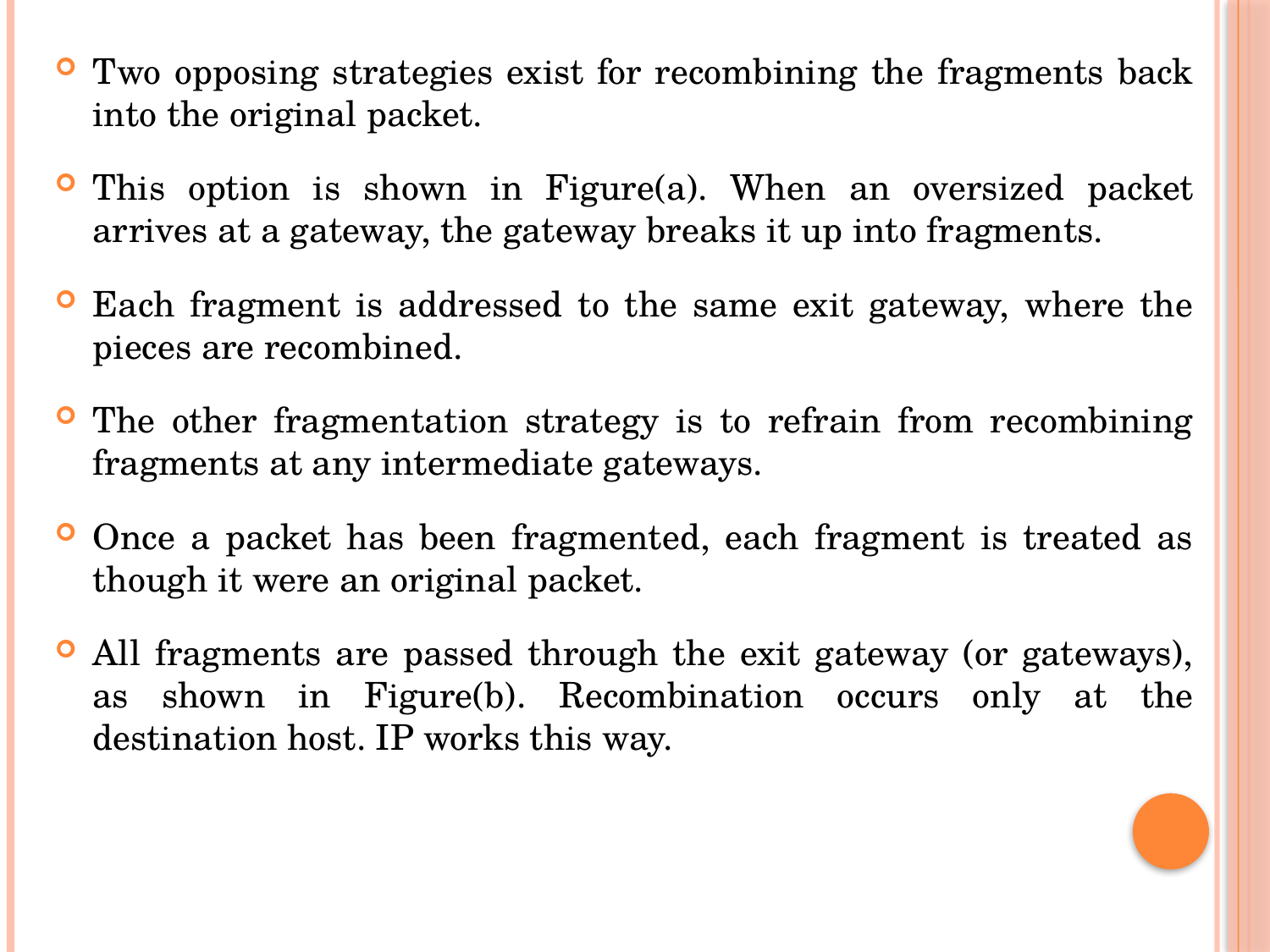

Two opposing strategies exist for recombining the fragments back into the original packet.
This option is shown in Figure(a). When an oversized packet arrives at a gateway, the gateway breaks it up into fragments.
Each fragment is addressed to the same exit gateway, where the pieces are recombined.
The other fragmentation strategy is to refrain from recombining fragments at any intermediate gateways.
Once a packet has been fragmented, each fragment is treated as though it were an original packet.
All fragments are passed through the exit gateway (or gateways), as shown in Figure(b). Recombination occurs only at the destination host. IP works this way.